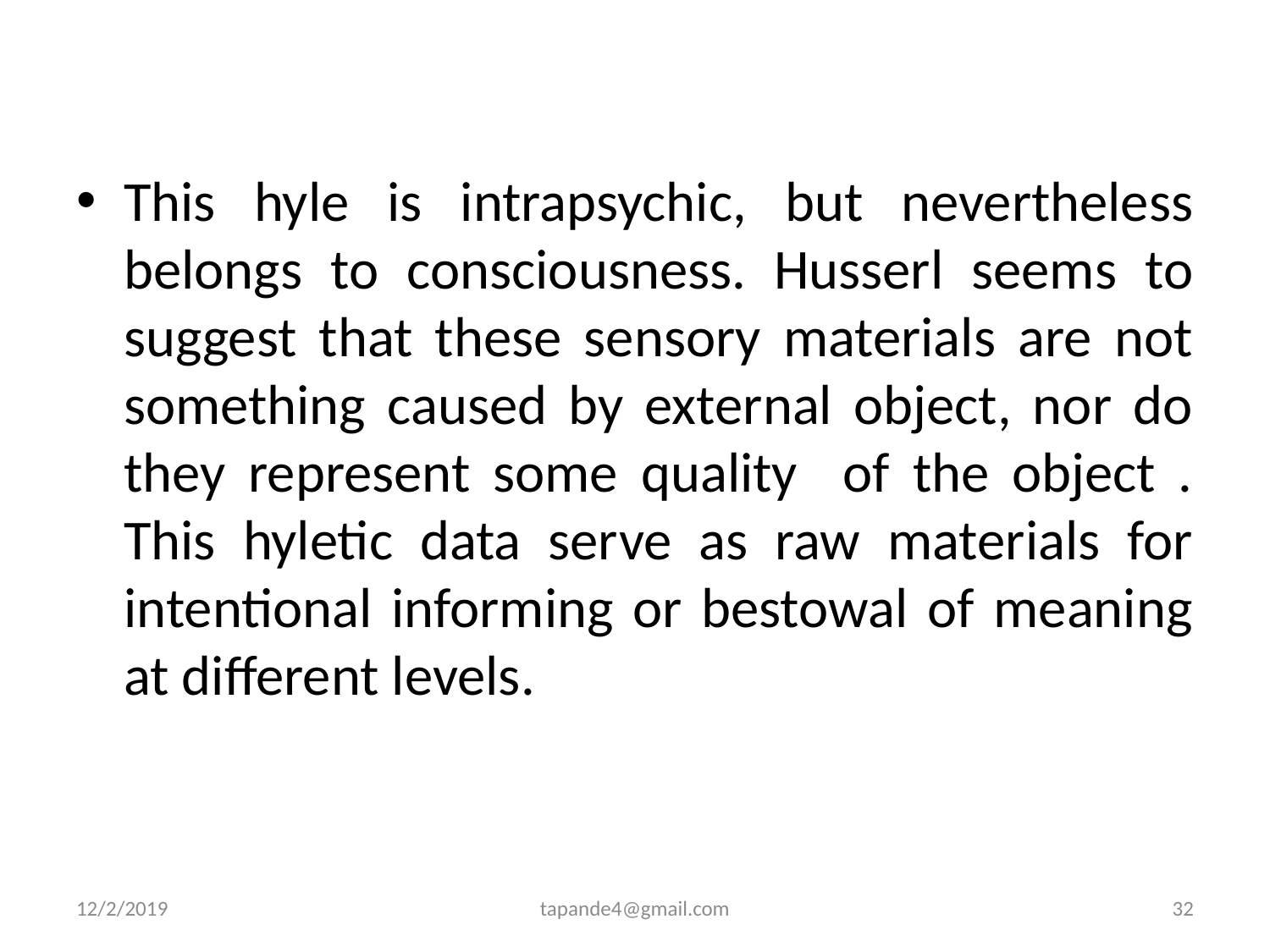

This hyle is intrapsychic, but nevertheless belongs to consciousness. Husserl seems to suggest that these sensory materials are not something caused by external object, nor do they represent some quality  of the object . This hyletic data serve as raw materials for intentional informing or bestowal of meaning at different levels.
12/2/2019
tapande4@gmail.com
32